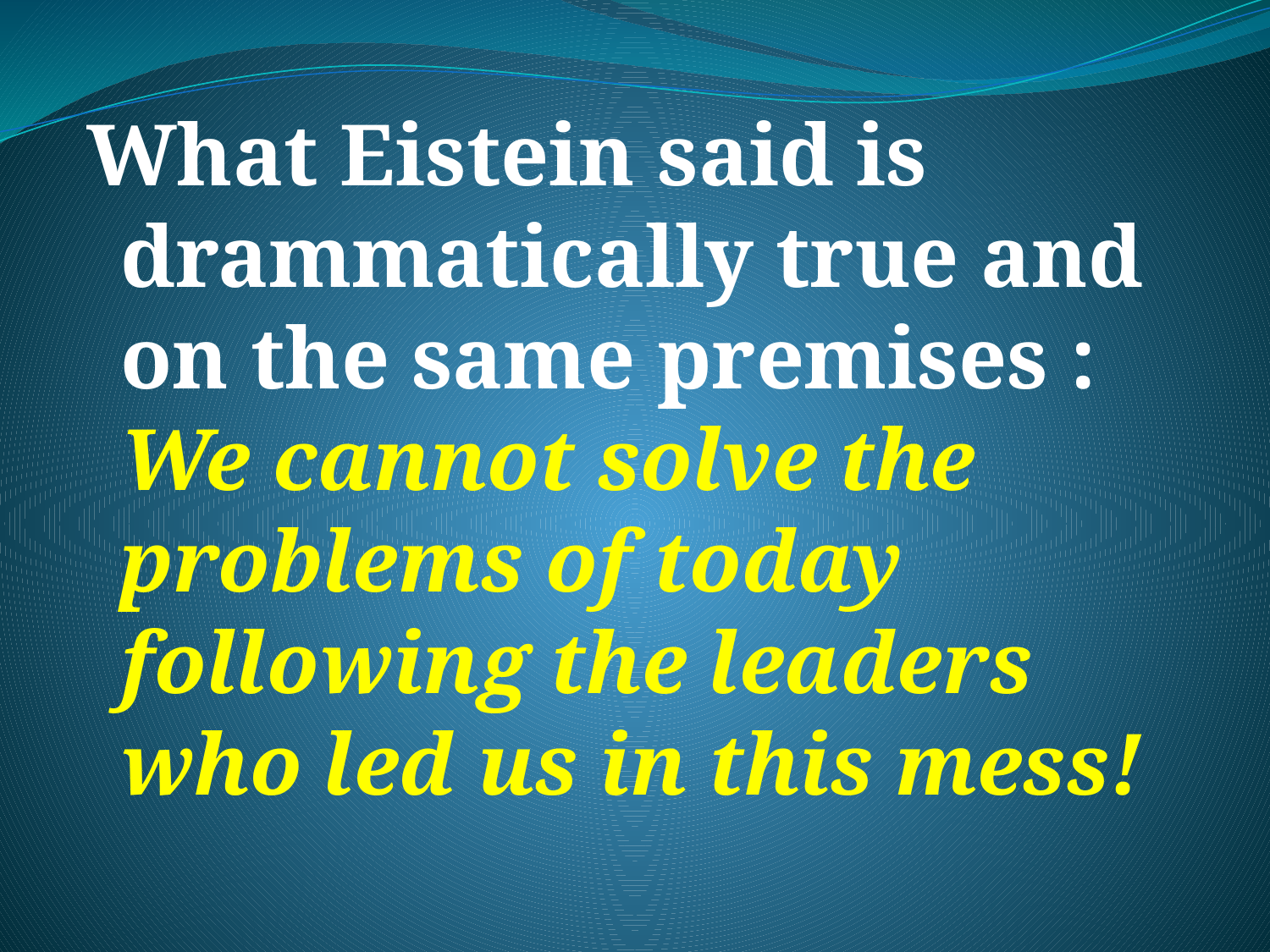

What Eistein said is drammatically true and on the same premises : We cannot solve the problems of today following the leaders who led us in this mess!